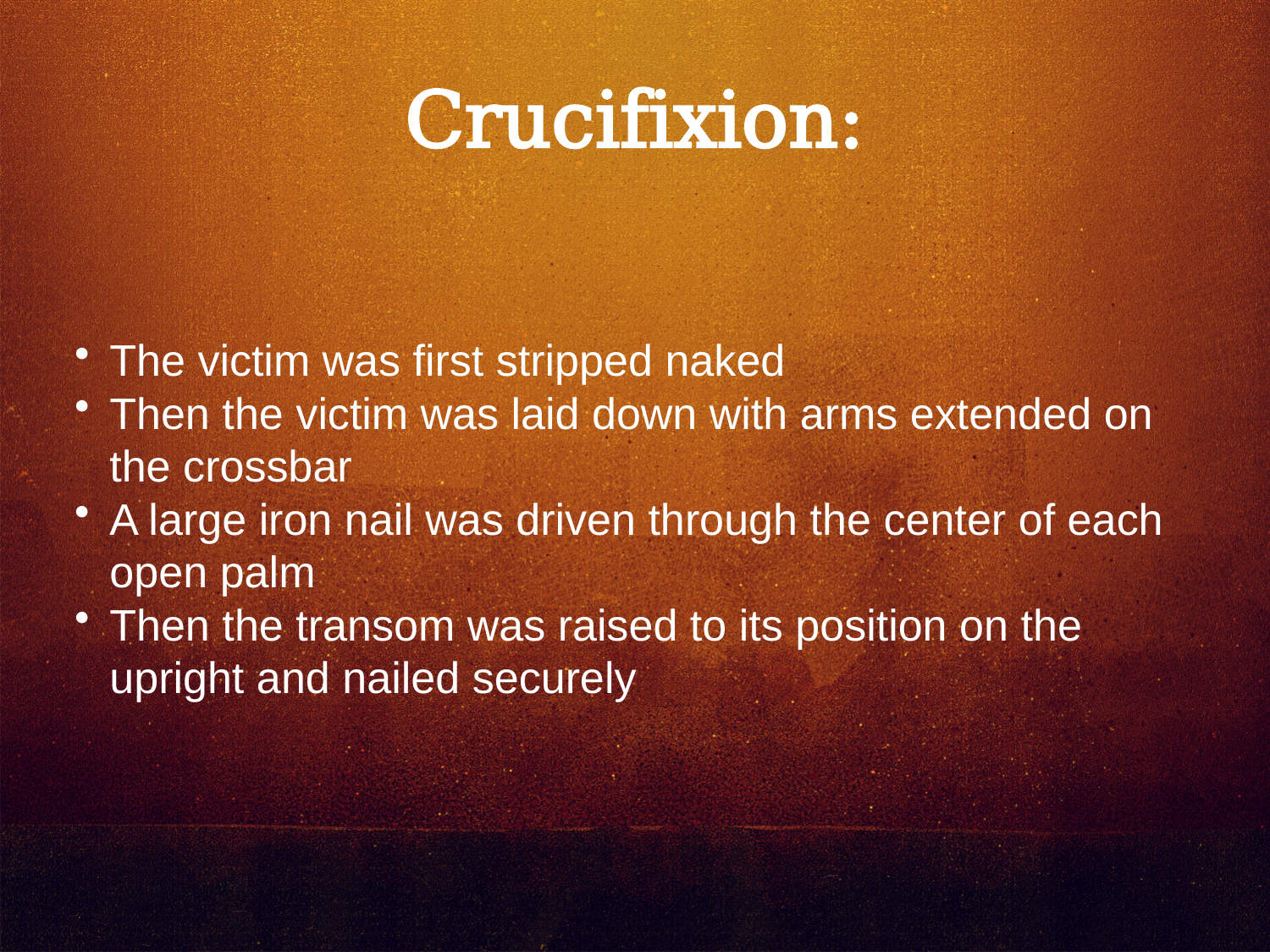

Crucifixion:
The victim was first stripped naked
Then the victim was laid down with arms extended on the crossbar
A large iron nail was driven through the center of each open palm
Then the transom was raised to its position on the upright and nailed securely